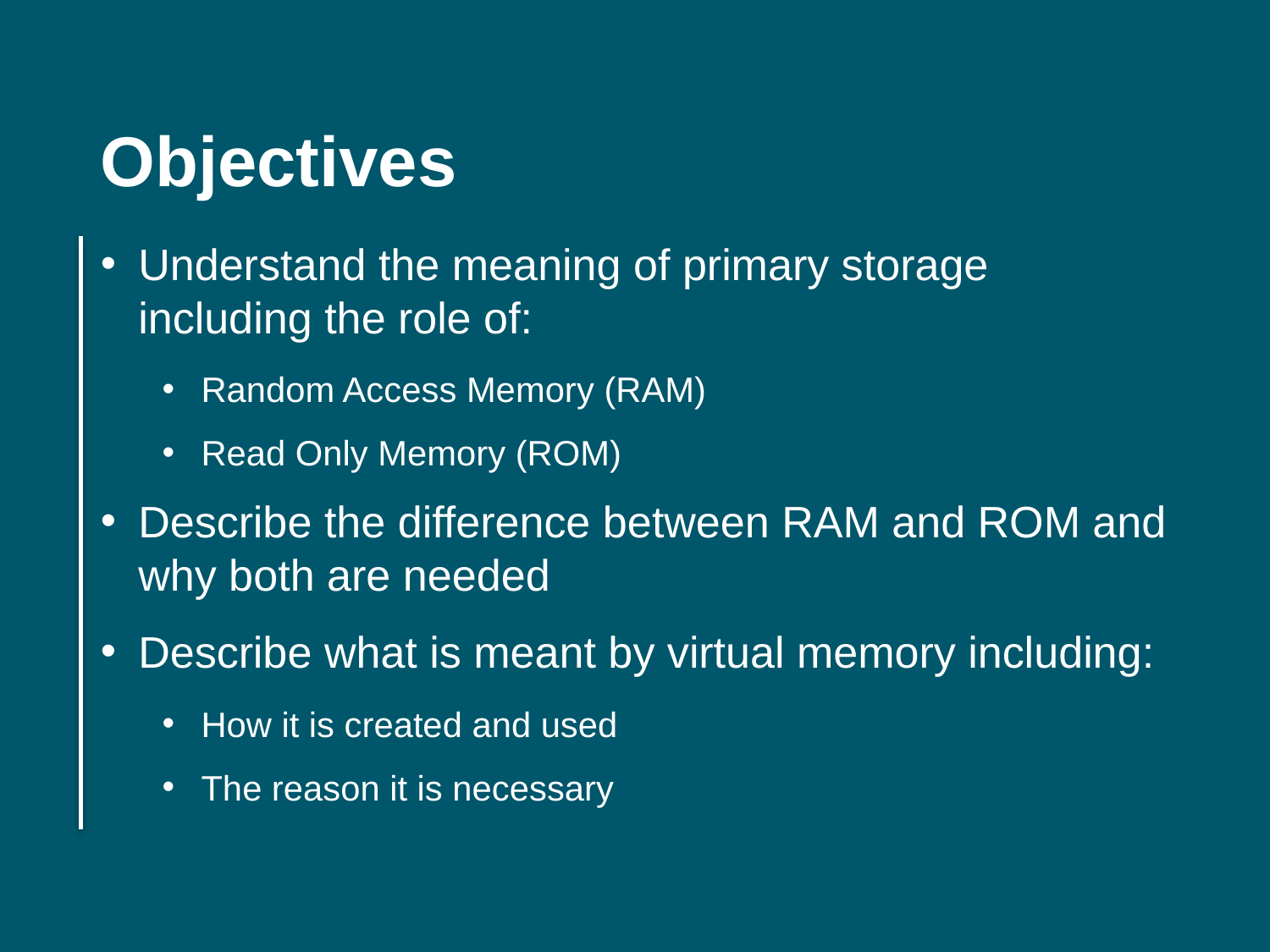

Objectives
Understand the meaning of primary storage including the role of:
Random Access Memory (RAM)
Read Only Memory (ROM)
Describe the difference between RAM and ROM and why both are needed
Describe what is meant by virtual memory including:
How it is created and used
The reason it is necessary